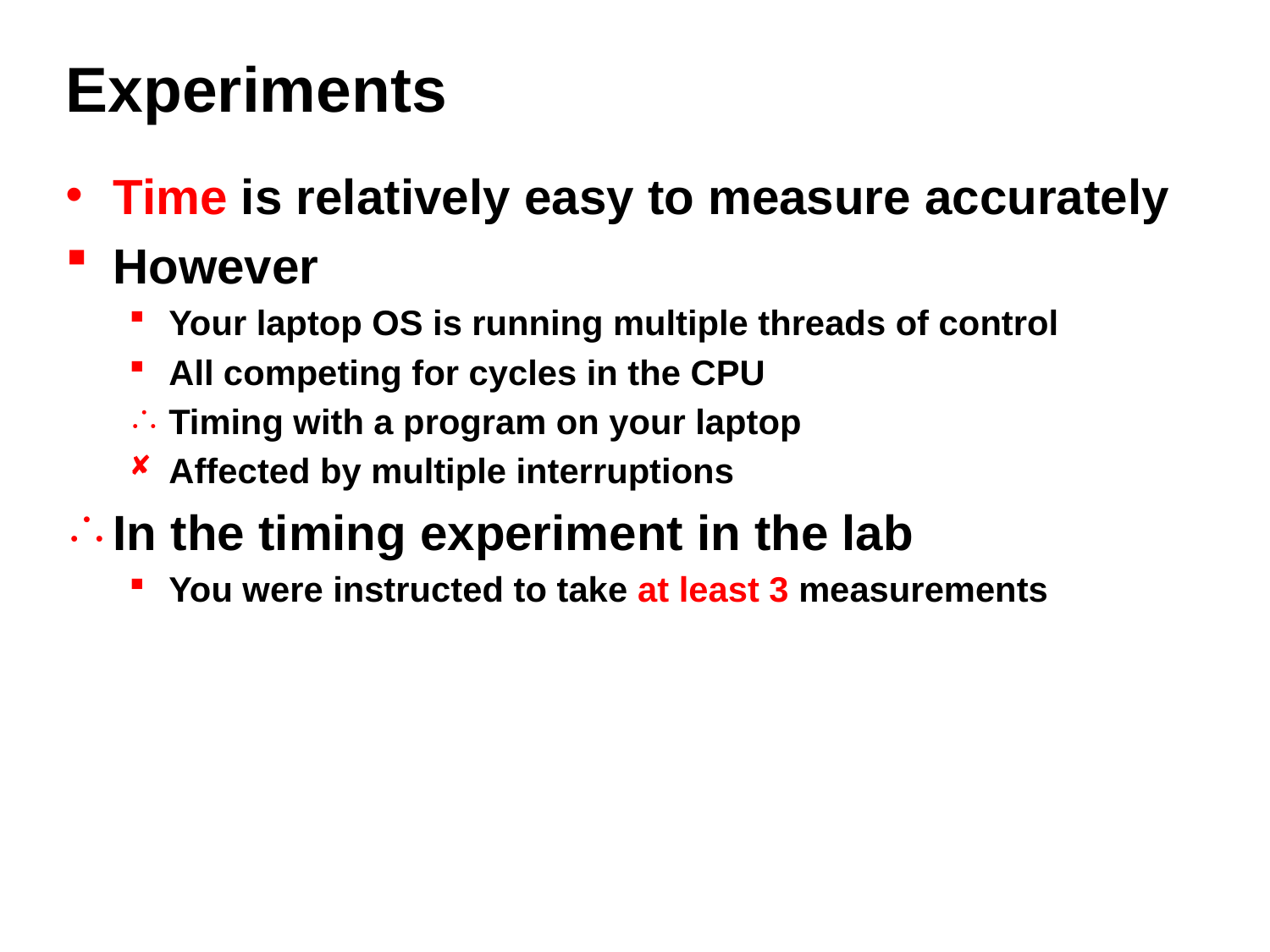

# Experiments
Time is relatively easy to measure accurately
However
Your laptop OS is running multiple threads of control
All competing for cycles in the CPU
Timing with a program on your laptop
Affected by multiple interruptions
In the timing experiment in the lab
You were instructed to take at least 3 measurements